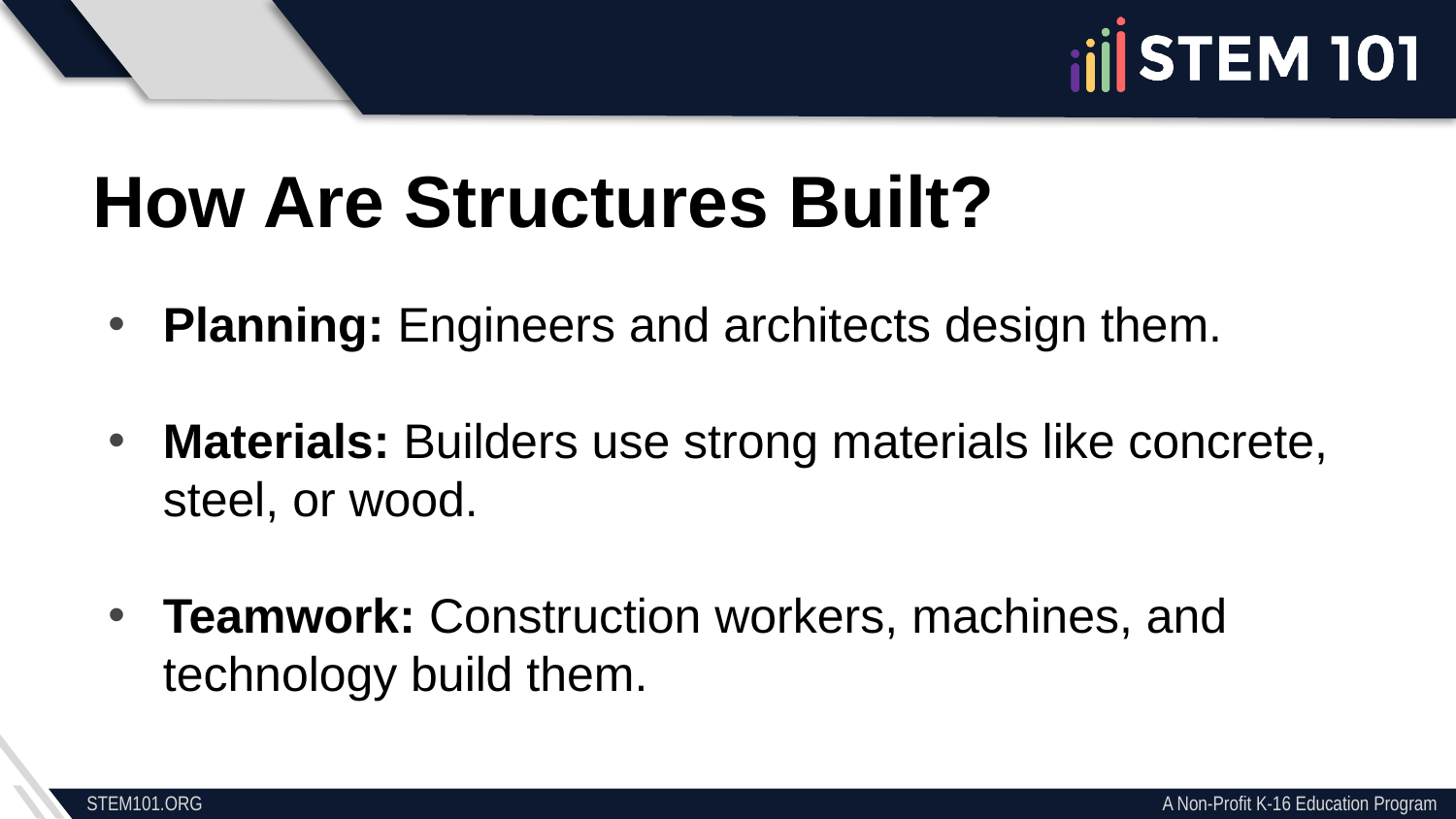

How Are Structures Built?
Planning: Engineers and architects design them.

Materials: Builders use strong materials like concrete, steel, or wood.

Teamwork: Construction workers, machines, and technology build them.